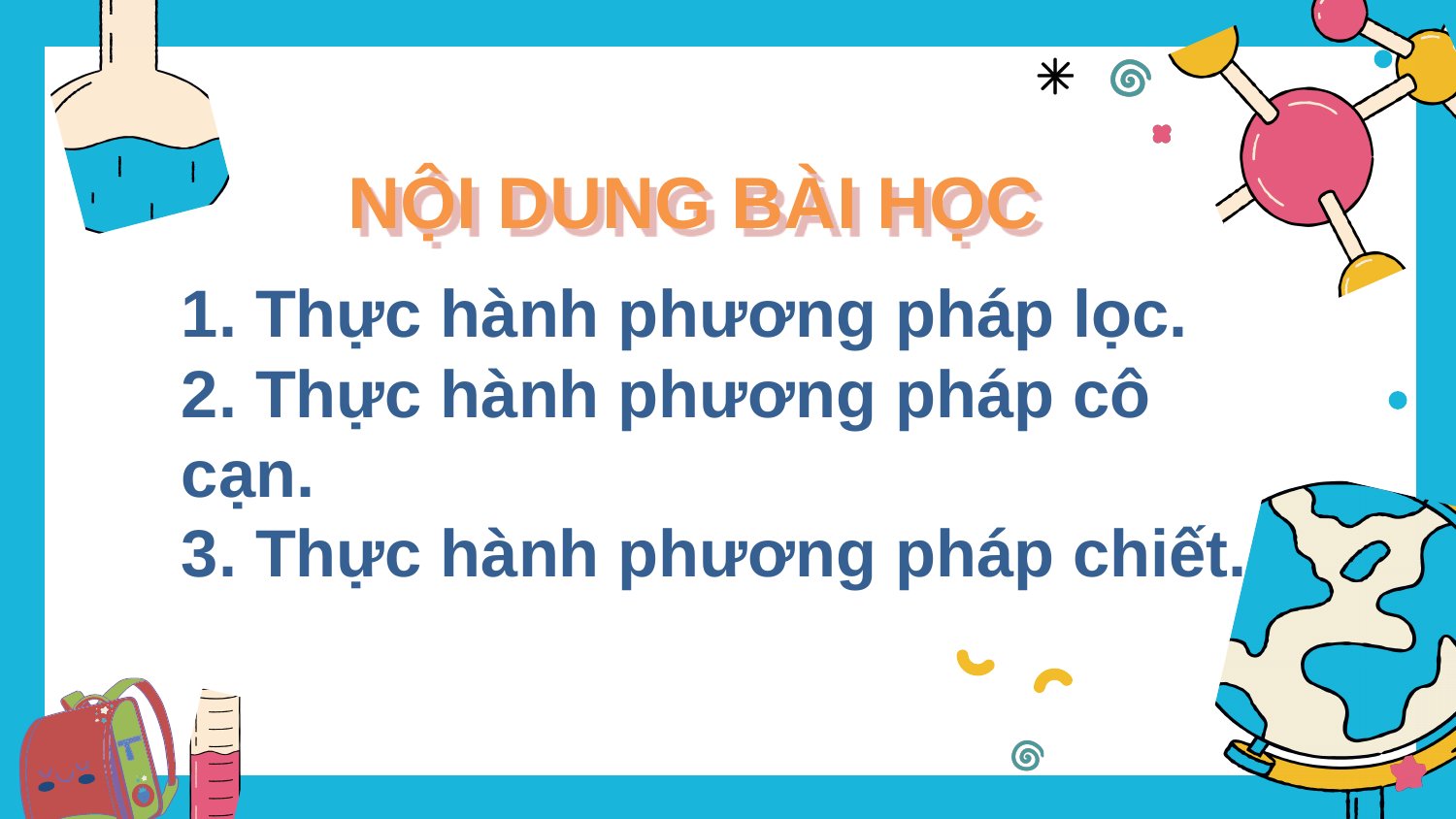

NỘI DUNG BÀI HỌC
1. Thực hành phương pháp lọc.
2. Thực hành phương pháp cô cạn.
3. Thực hành phương pháp chiết.